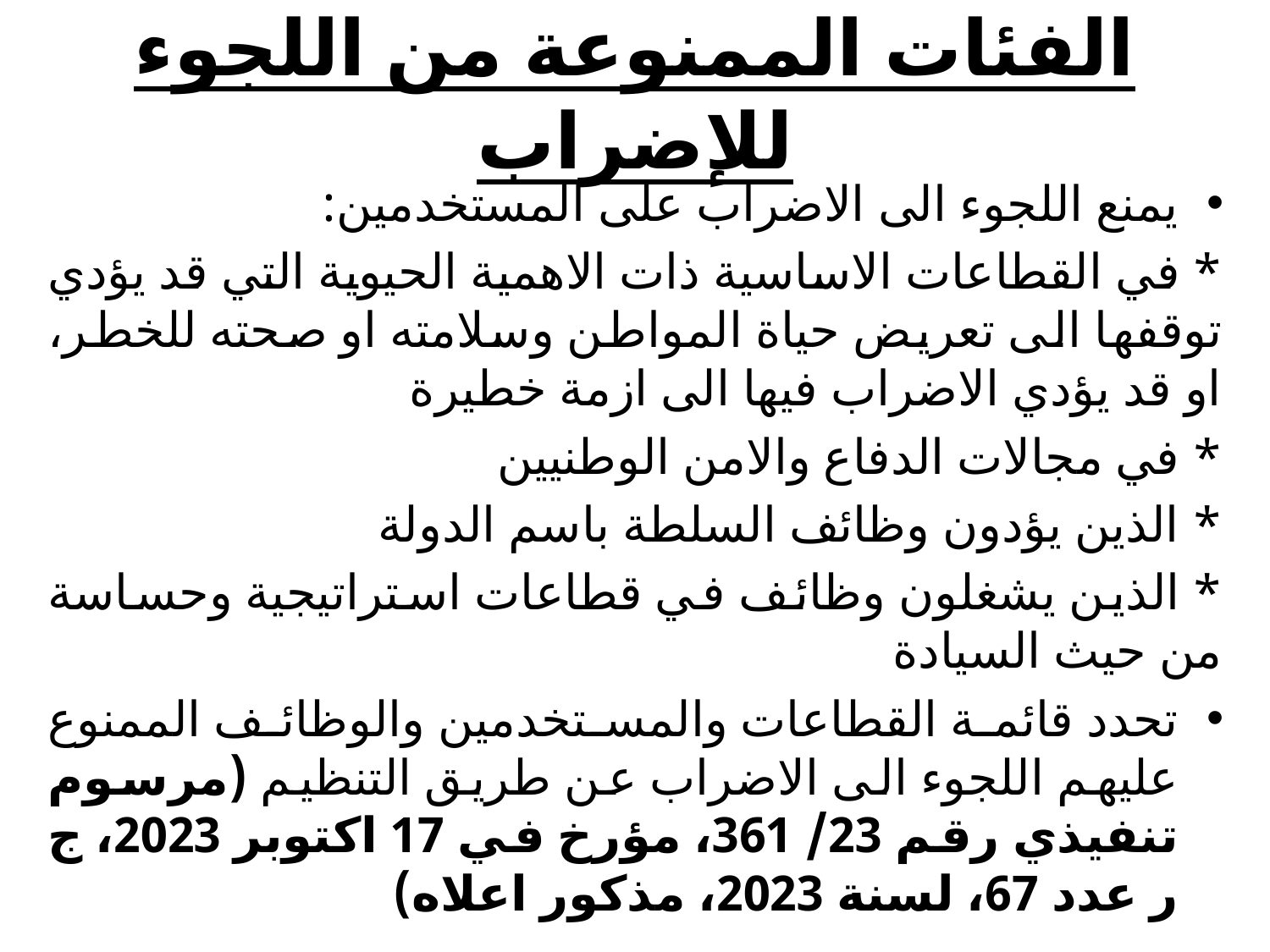

# الفئات الممنوعة من اللجوء للإضراب
يمنع اللجوء الى الاضراب على المستخدمين:
* في القطاعات الاساسية ذات الاهمية الحيوية التي قد يؤدي توقفها الى تعريض حياة المواطن وسلامته او صحته للخطر، او قد يؤدي الاضراب فيها الى ازمة خطيرة
* في مجالات الدفاع والامن الوطنيين
* الذين يؤدون وظائف السلطة باسم الدولة
* الذين يشغلون وظائف في قطاعات استراتيجية وحساسة من حيث السيادة
تحدد قائمة القطاعات والمستخدمين والوظائف الممنوع عليهم اللجوء الى الاضراب عن طريق التنظيم (مرسوم تنفيذي رقم 23/ 361، مؤرخ في 17 اكتوبر 2023، ج ر عدد 67، لسنة 2023، مذكور اعلاه)